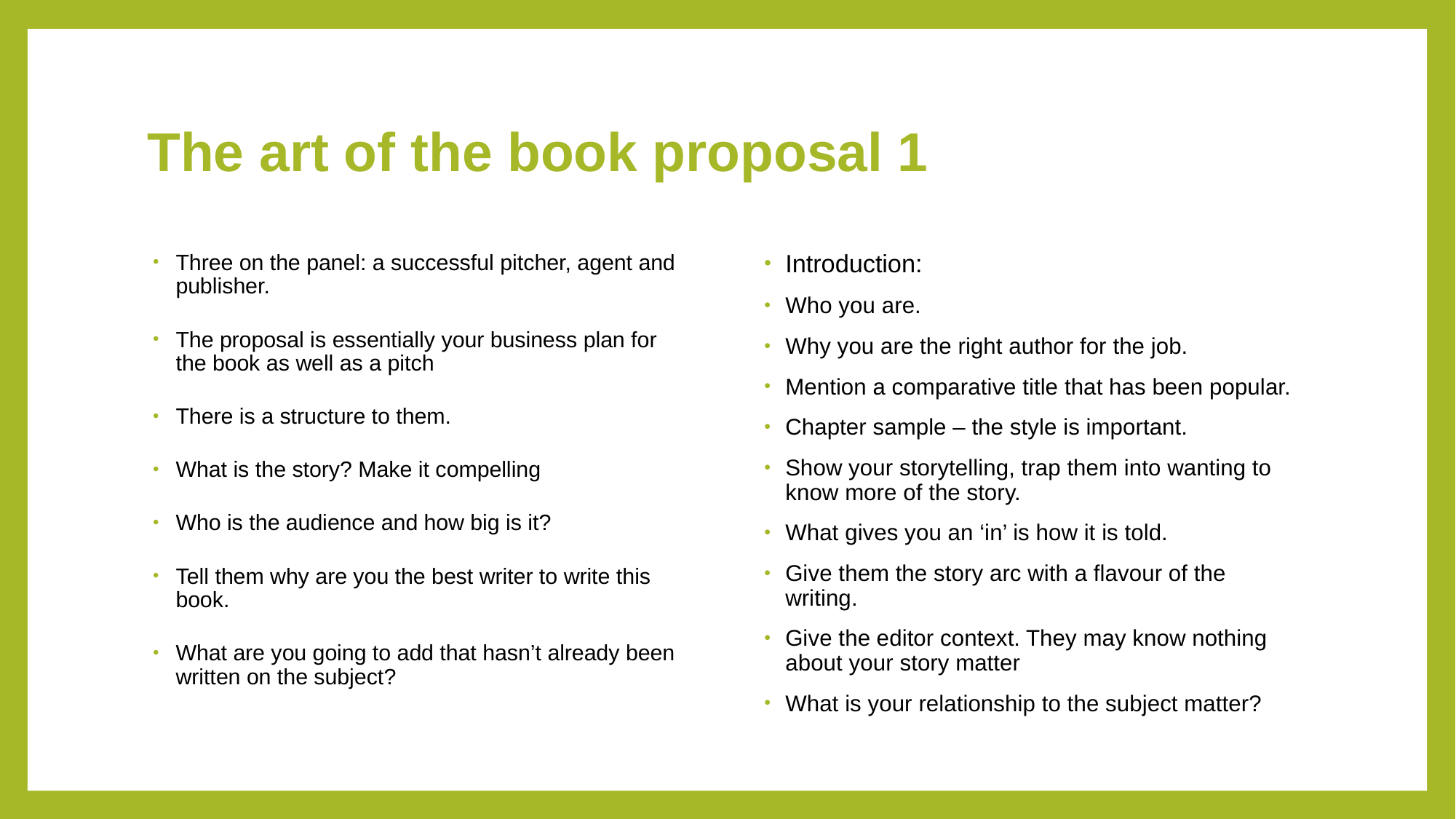

# The art of the book proposal 1
Three on the panel: a successful pitcher, agent and publisher.
The proposal is essentially your business plan for the book as well as a pitch
There is a structure to them.
What is the story? Make it compelling
Who is the audience and how big is it?
Tell them why are you the best writer to write this book.
What are you going to add that hasn’t already been written on the subject?
Introduction:
Who you are.
Why you are the right author for the job.
Mention a comparative title that has been popular.
Chapter sample – the style is important.
Show your storytelling, trap them into wanting to know more of the story.
What gives you an ‘in’ is how it is told.
Give them the story arc with a flavour of the writing.
Give the editor context. They may know nothing about your story matter
What is your relationship to the subject matter?